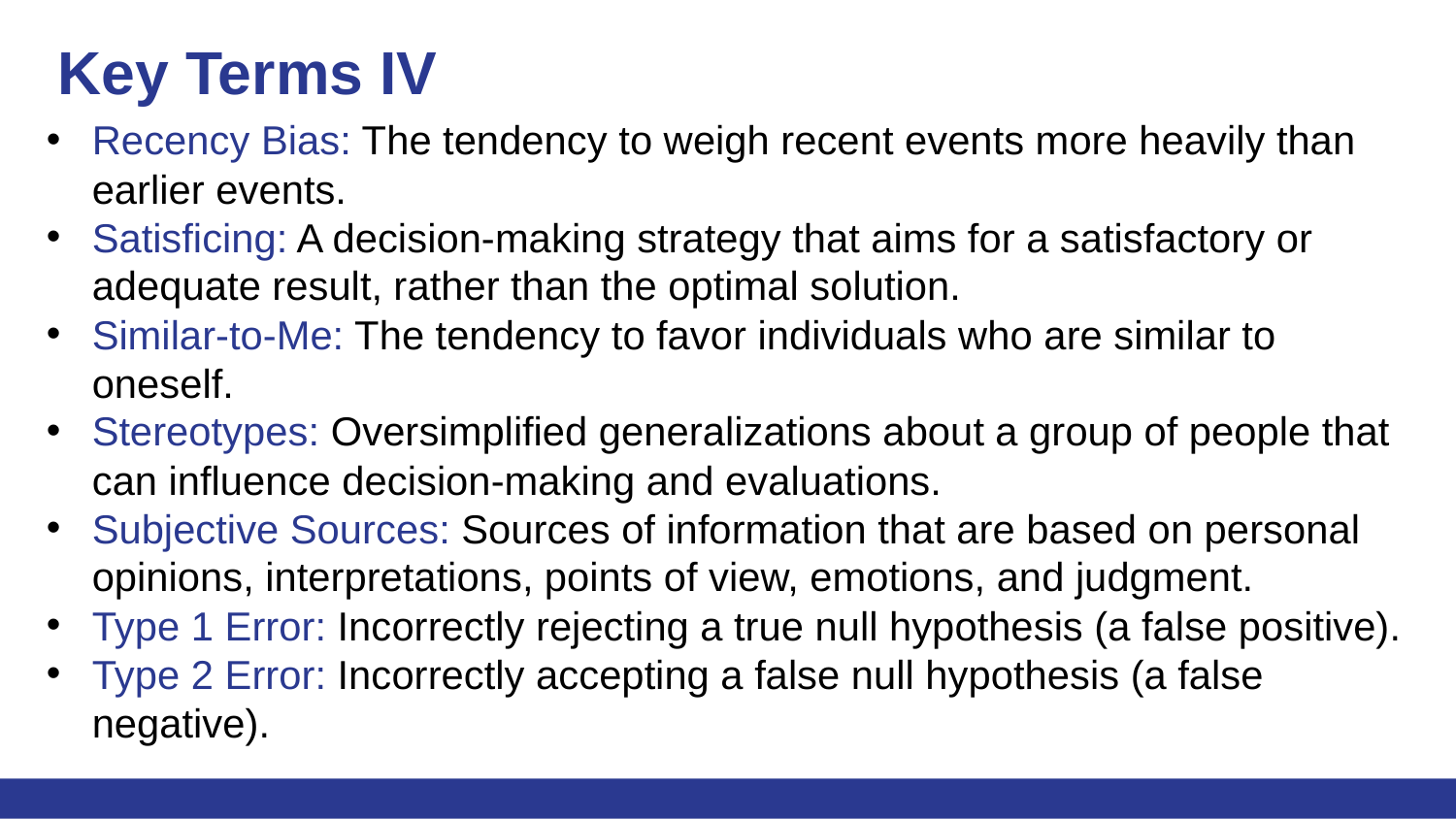

# Key Terms IV
Recency Bias: The tendency to weigh recent events more heavily than earlier events.
Satisficing: A decision-making strategy that aims for a satisfactory or adequate result, rather than the optimal solution.
Similar-to-Me: The tendency to favor individuals who are similar to oneself.
Stereotypes: Oversimplified generalizations about a group of people that can influence decision-making and evaluations.
Subjective Sources: Sources of information that are based on personal opinions, interpretations, points of view, emotions, and judgment.
Type 1 Error: Incorrectly rejecting a true null hypothesis (a false positive).
Type 2 Error: Incorrectly accepting a false null hypothesis (a false negative).